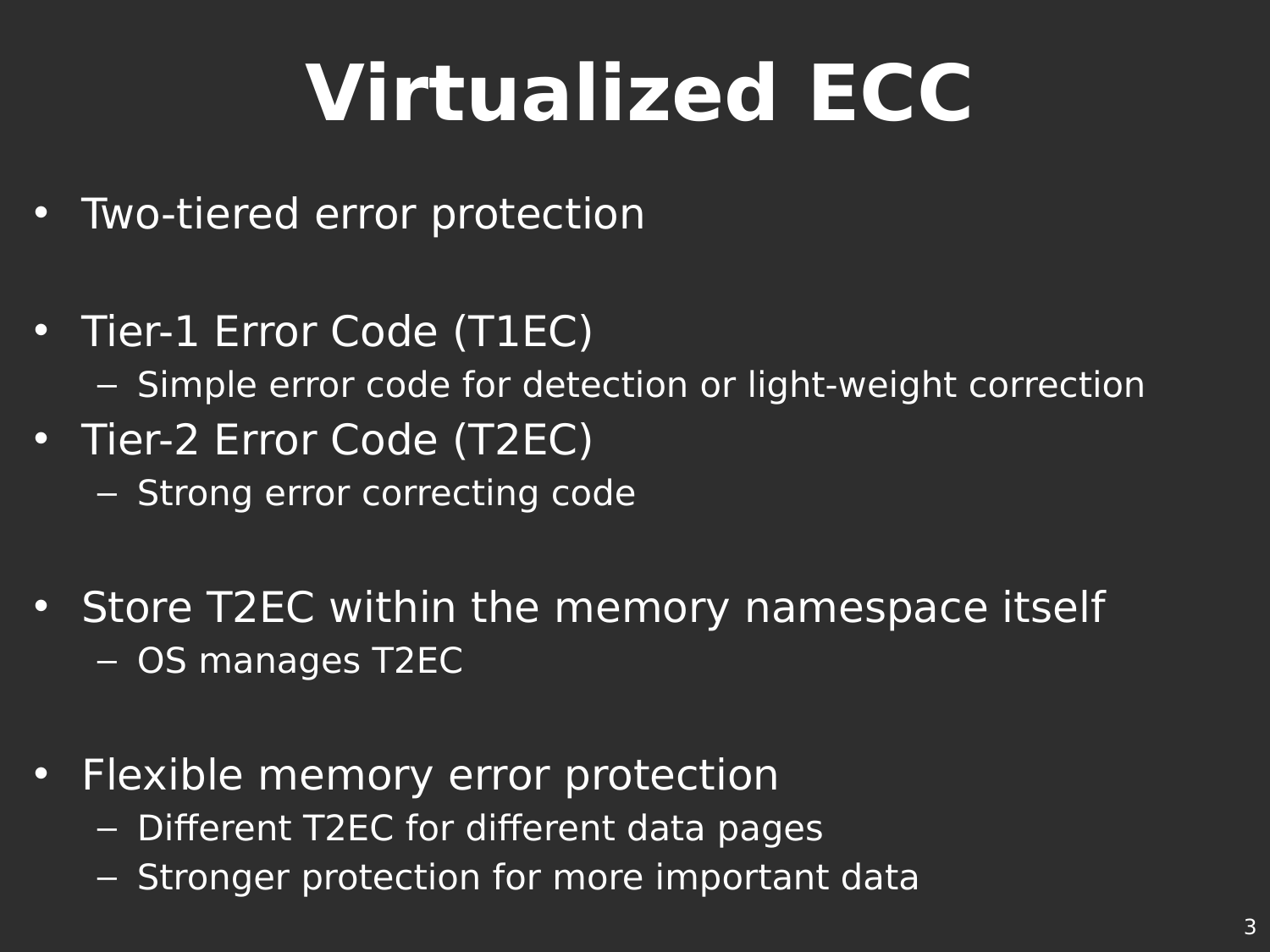

# Virtualized ECC
Two-tiered error protection

Tier-1 Error Code (T1EC)
Simple error code for detection or light-weight correction
Tier-2 Error Code (T2EC)
Strong error correcting code

Store T2EC within the memory namespace itself
OS manages T2EC

Flexible memory error protection
Different T2EC for different data pages
Stronger protection for more important data

3